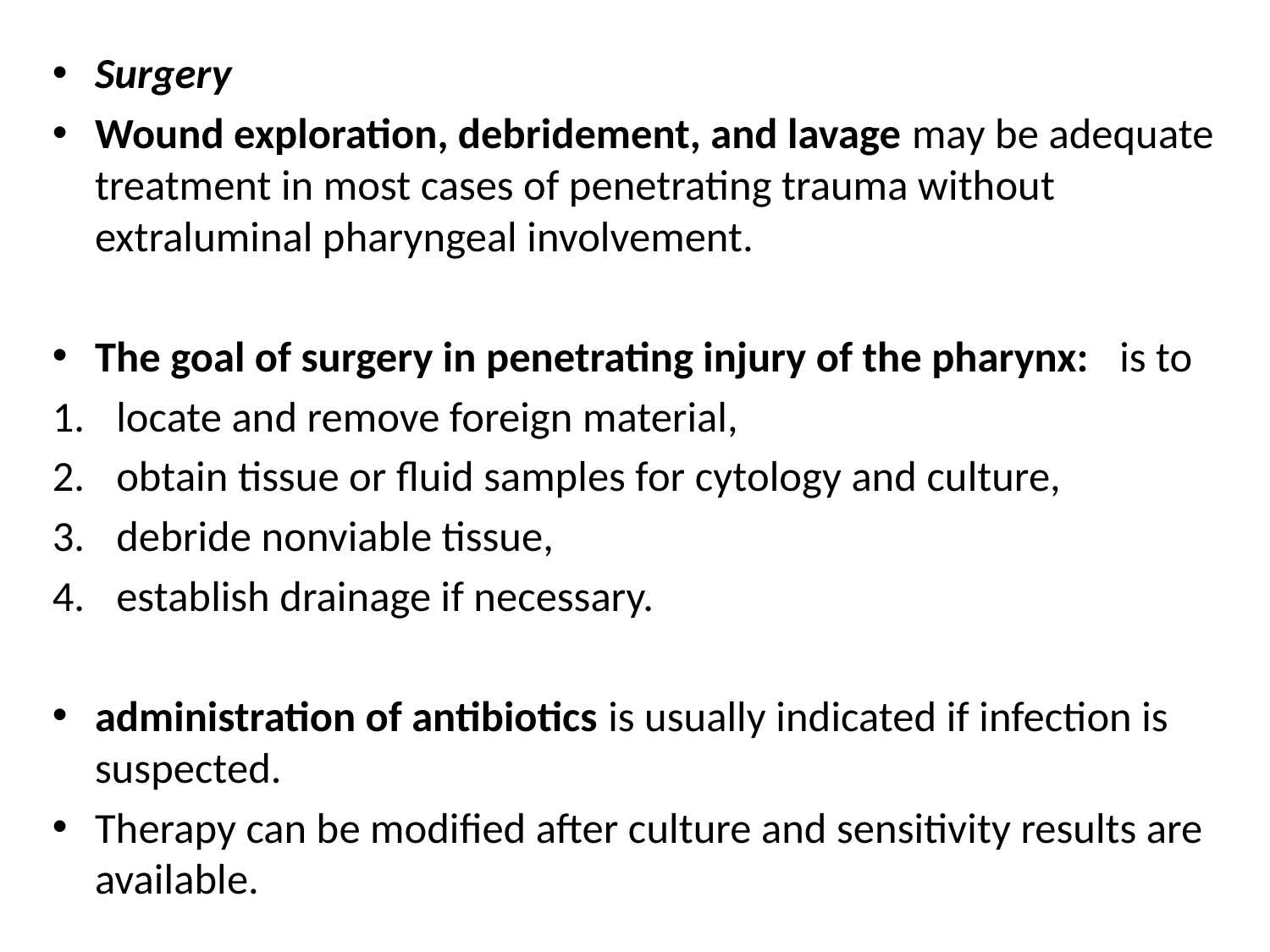

Surgery
Wound exploration, debridement, and lavage may be adequate treatment in most cases of penetrating trauma without  extraluminal pharyngeal involvement.

The goal of surgery in penetrating injury of the pharynx:   is to
locate and remove foreign material,
obtain tissue or fluid samples for cytology and culture,
debride nonviable tissue,
establish drainage if necessary.

administration of antibiotics is usually indicated if infection is suspected.
Therapy can be modified after culture and sensitivity results are available.